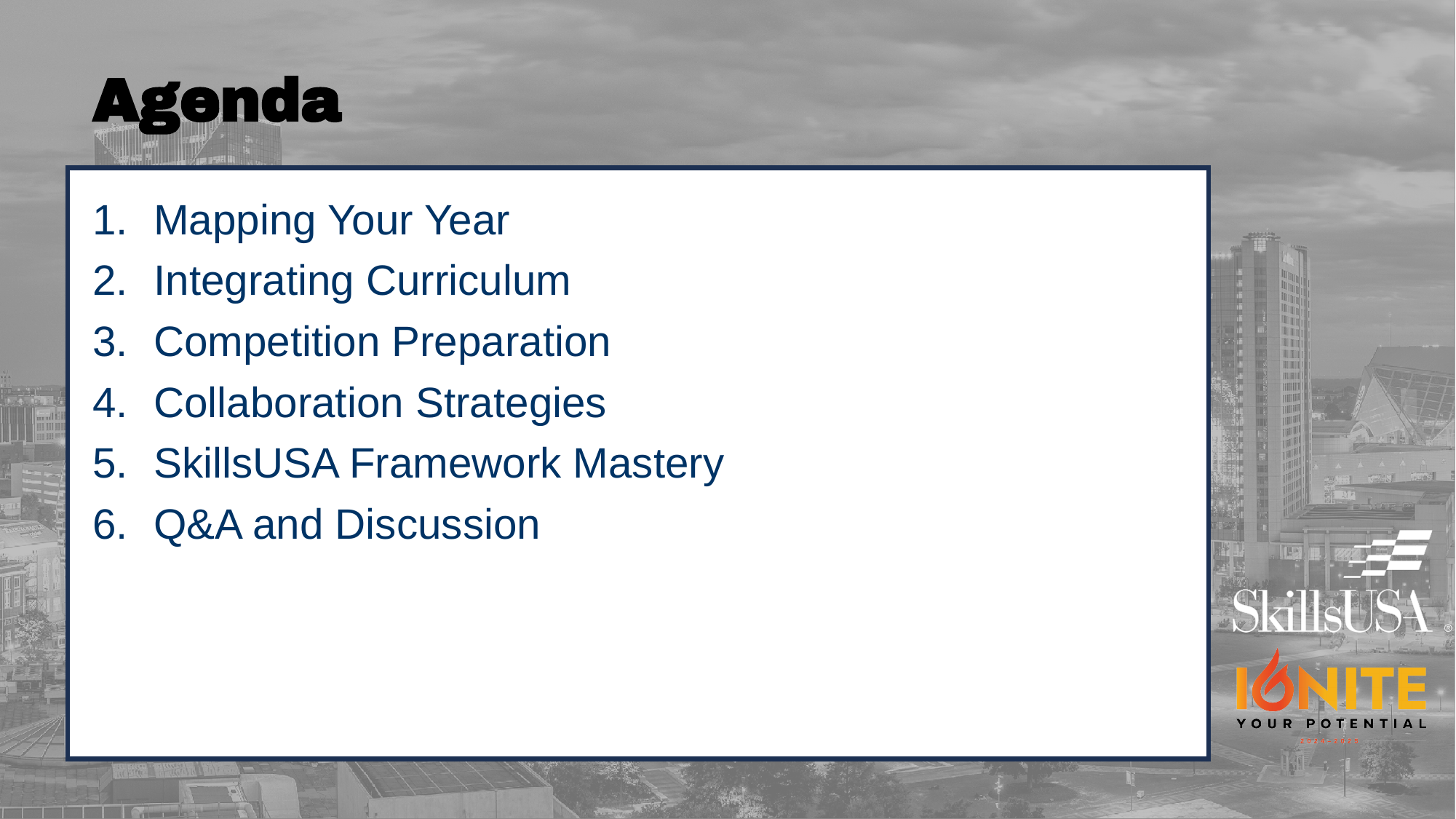

# Agenda
Mapping Your Year
Integrating Curriculum
Competition Preparation
Collaboration Strategies
SkillsUSA Framework Mastery
Q&A and Discussion